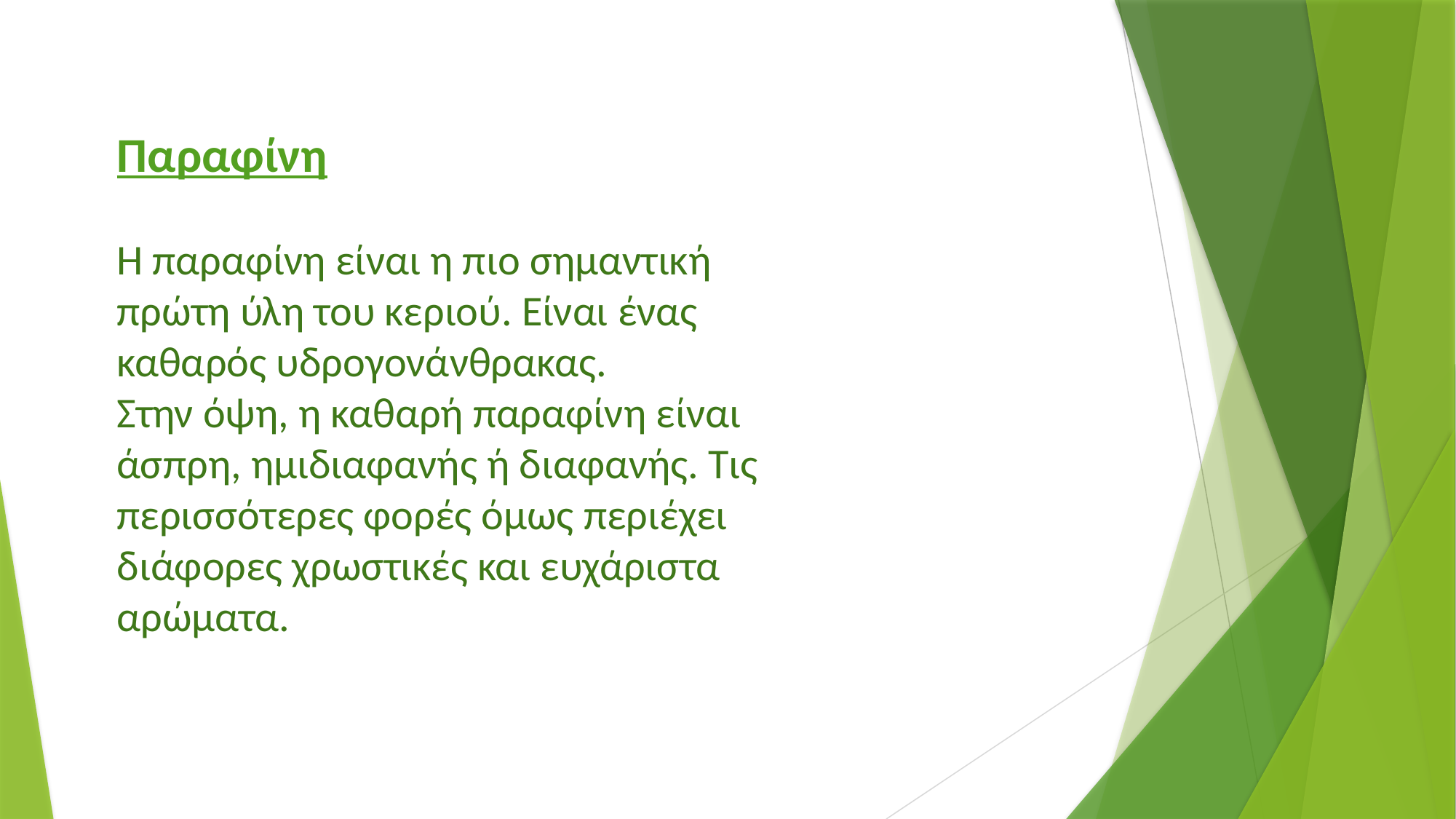

Παραφίνη

Η παραφίνη είναι η πιο σημαντική πρώτη ύλη του κεριού. Είναι ένας καθαρός υδρογονάνθρακας.
Στην όψη, η καθαρή παραφίνη είναι άσπρη, ημιδιαφανής ή διαφανής. Τις περισσότερες φορές όμως περιέχει διάφορες χρωστικές και ευχάριστα αρώματα.